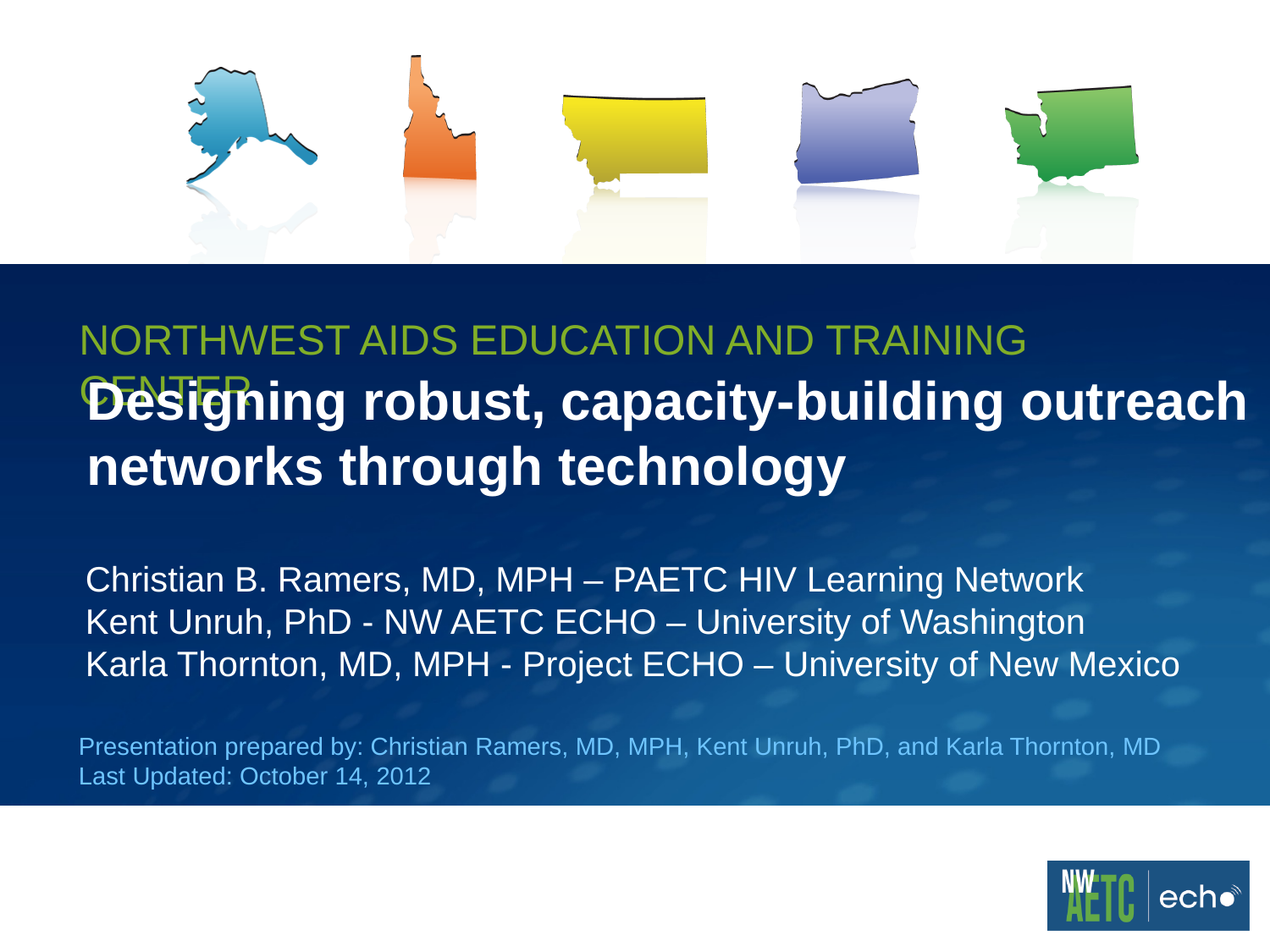

# Designing robust, capacity-building outreach networks through technology
Christian B. Ramers, MD, MPH – PAETC HIV Learning Network
Kent Unruh, PhD - NW AETC ECHO – University of Washington
Karla Thornton, MD, MPH - Project ECHO – University of New Mexico

Presentation prepared by: Christian Ramers, MD, MPH, Kent Unruh, PhD, and Karla Thornton, MD
Last Updated: October 14, 2012